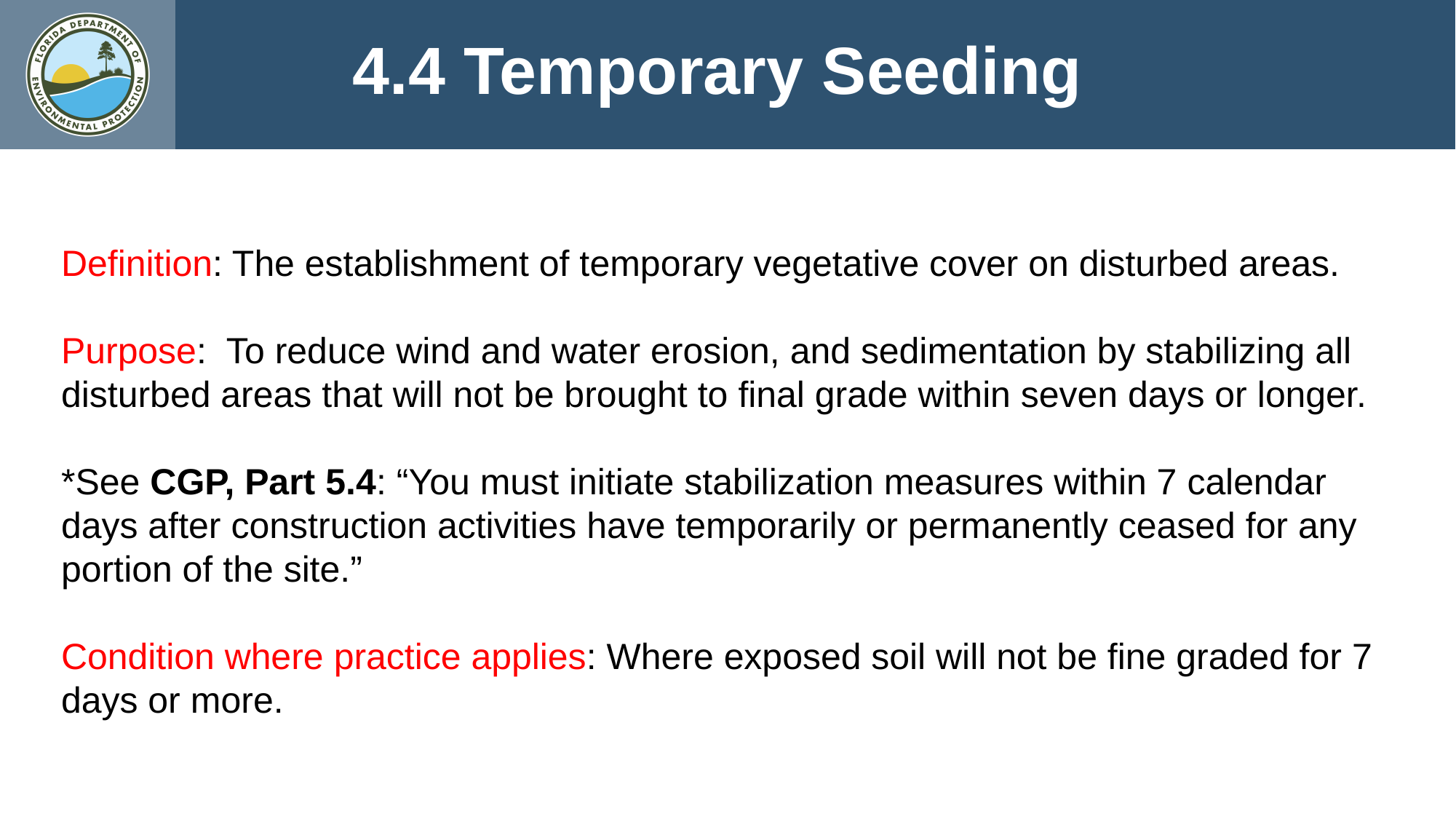

4.4 Temporary Seeding
Definition: The establishment of temporary vegetative cover on disturbed areas.

Purpose:  To reduce wind and water erosion, and sedimentation by stabilizing all disturbed areas that will not be brought to final grade within seven days or longer.

*See CGP, Part 5.4: “You must initiate stabilization measures within 7 calendar days after construction activities have temporarily or permanently ceased for any portion of the site.”

Condition where practice applies: Where exposed soil will not be fine graded for 7 days or more.